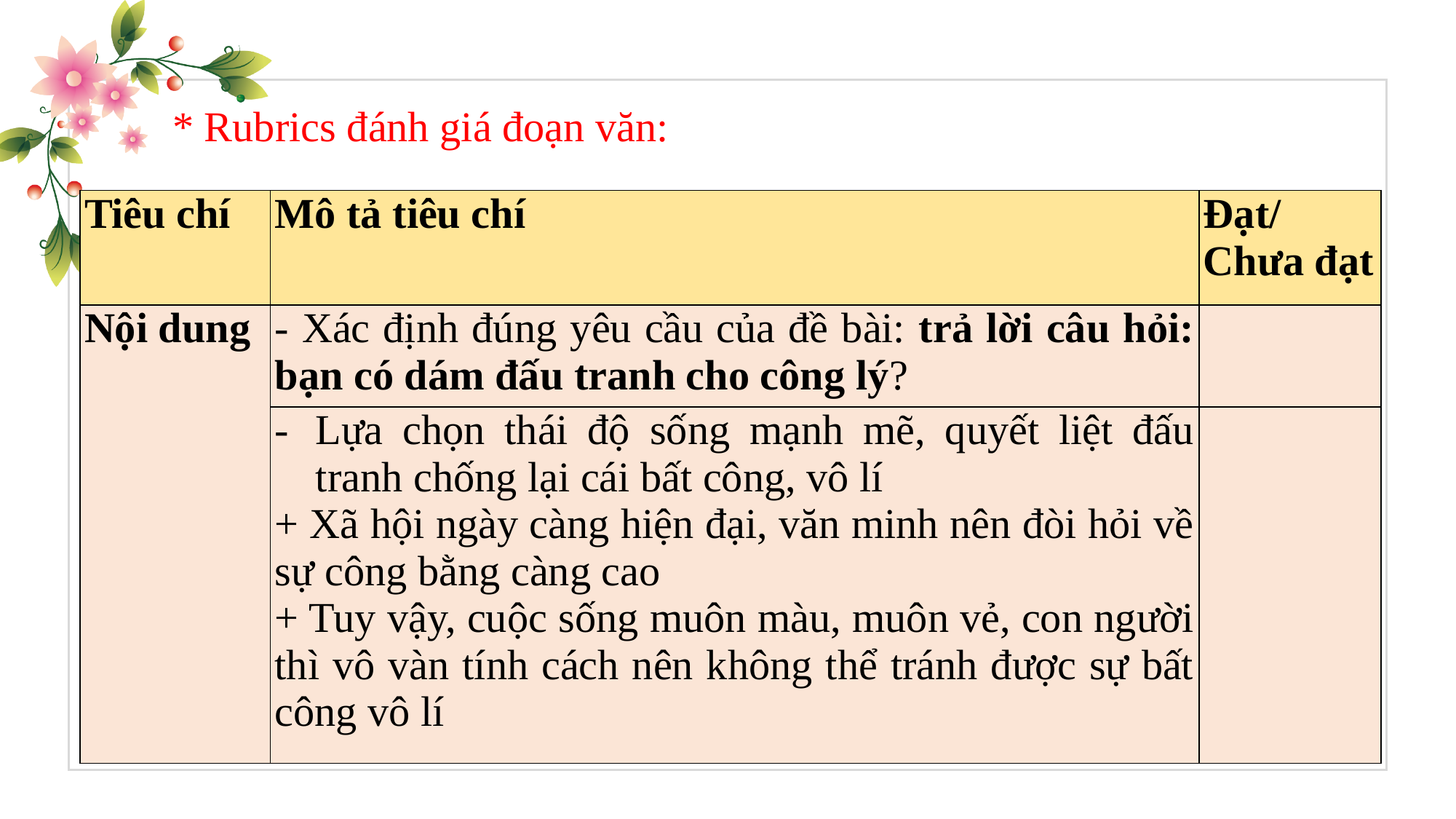

* Rubrics đánh giá đoạn văn:
| Tiêu chí | Mô tả tiêu chí | Đạt/ Chưa đạt |
| --- | --- | --- |
| Nội dung | - Xác định đúng yêu cầu của đề bài: trả lời câu hỏi: bạn có dám đấu tranh cho công lý? |  |
|  | Lựa chọn thái độ sống mạnh mẽ, quyết liệt đấu tranh chống lại cái bất công, vô lí + Xã hội ngày càng hiện đại, văn minh nên đòi hỏi về sự công bằng càng cao + Tuy vậy, cuộc sống muôn màu, muôn vẻ, con người thì vô vàn tính cách nên không thể tránh được sự bất công vô lí |  |